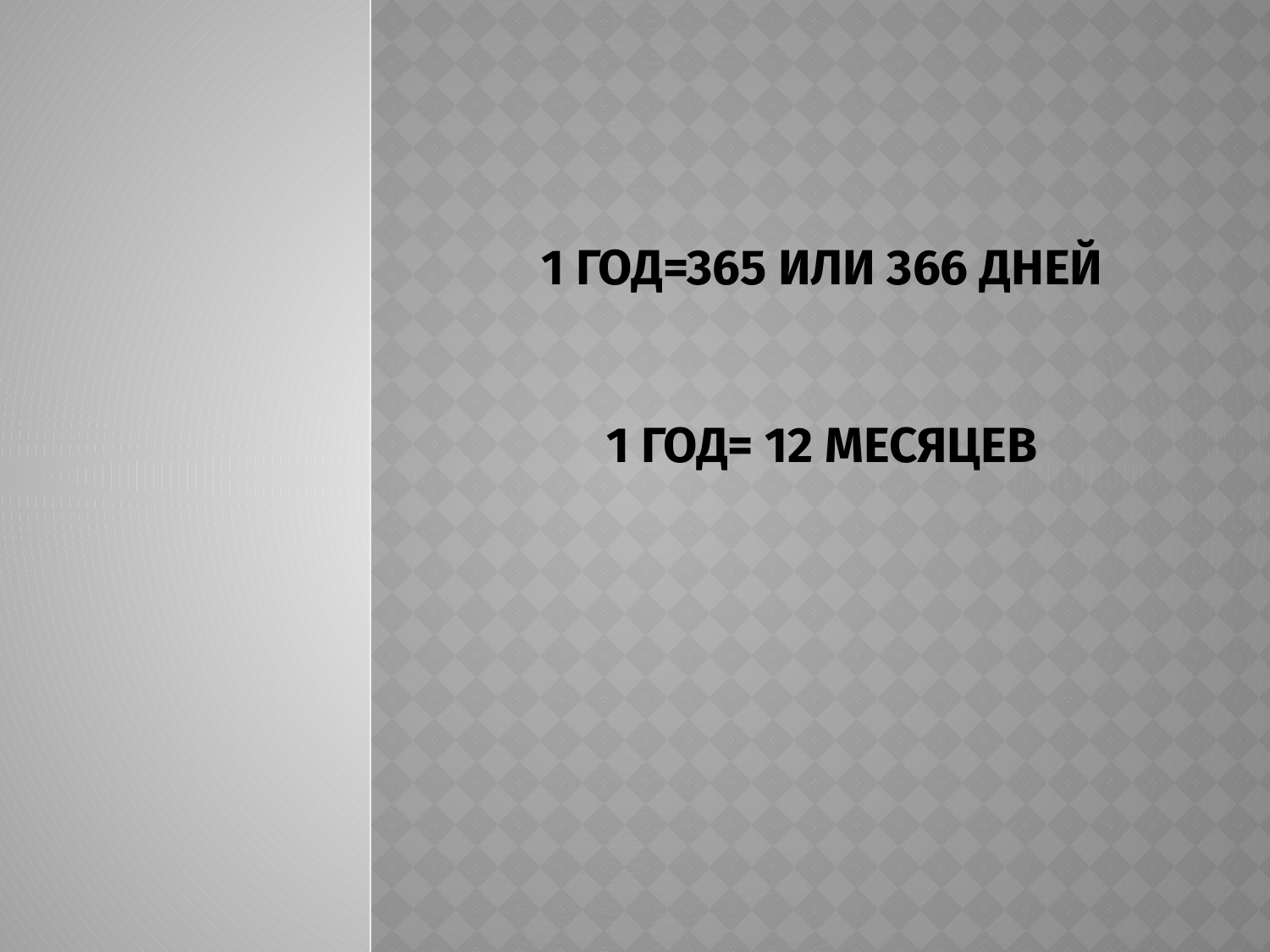

# 1 год=365 или 366 дней 1 год= 12 месяцев